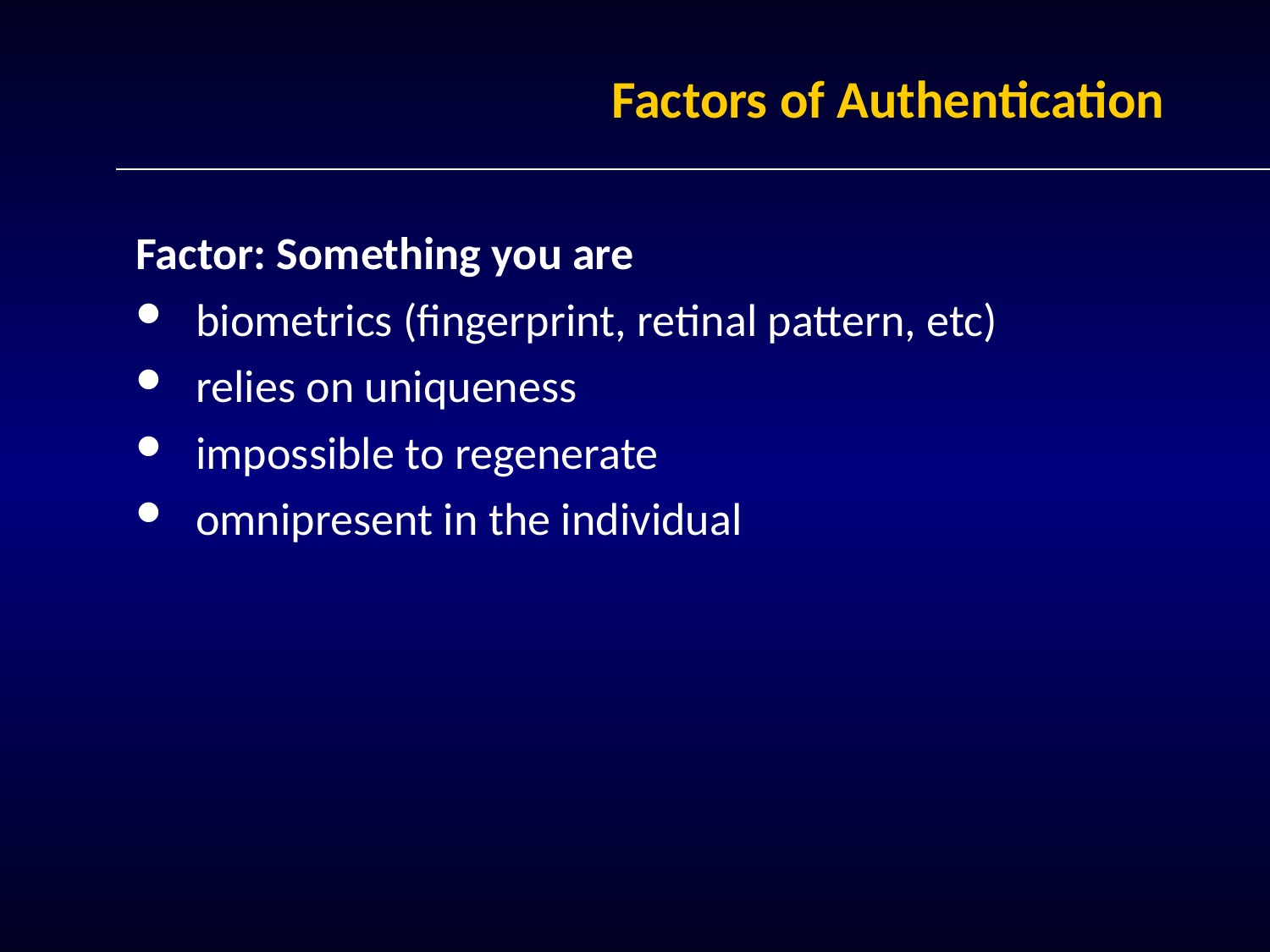

# Factors of Authentication
Factor: Something you are
biometrics (fingerprint, retinal pattern, etc)
relies on uniqueness
impossible to regenerate
omnipresent in the individual